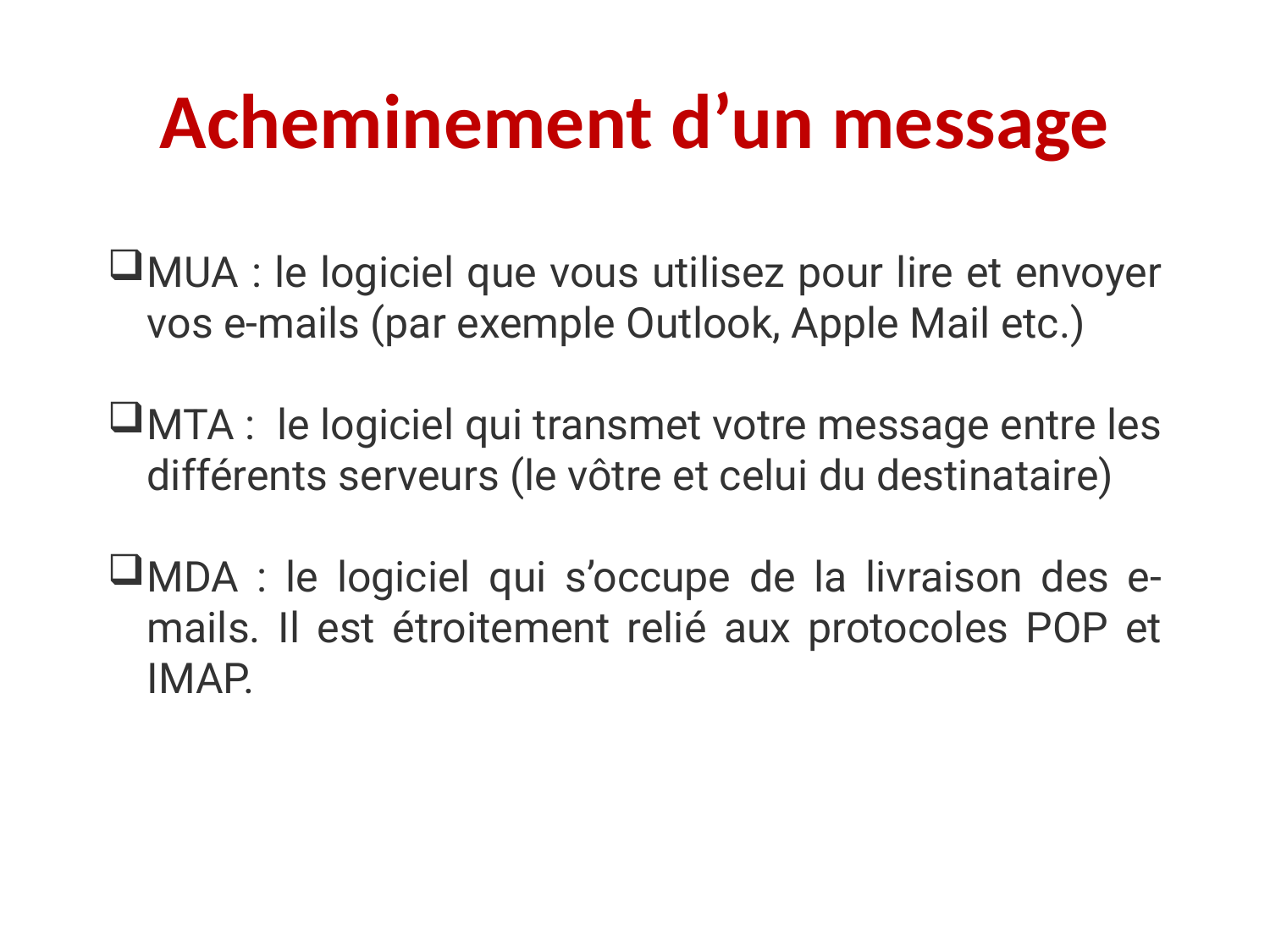

# Acheminement d’un message
MUA : le logiciel que vous utilisez pour lire et envoyer vos e-mails (par exemple Outlook, Apple Mail etc.)

MTA :  le logiciel qui transmet votre message entre les différents serveurs (le vôtre et celui du destinataire)

MDA : le logiciel qui s’occupe de la livraison des e-mails. Il est étroitement relié aux protocoles POP et IMAP.